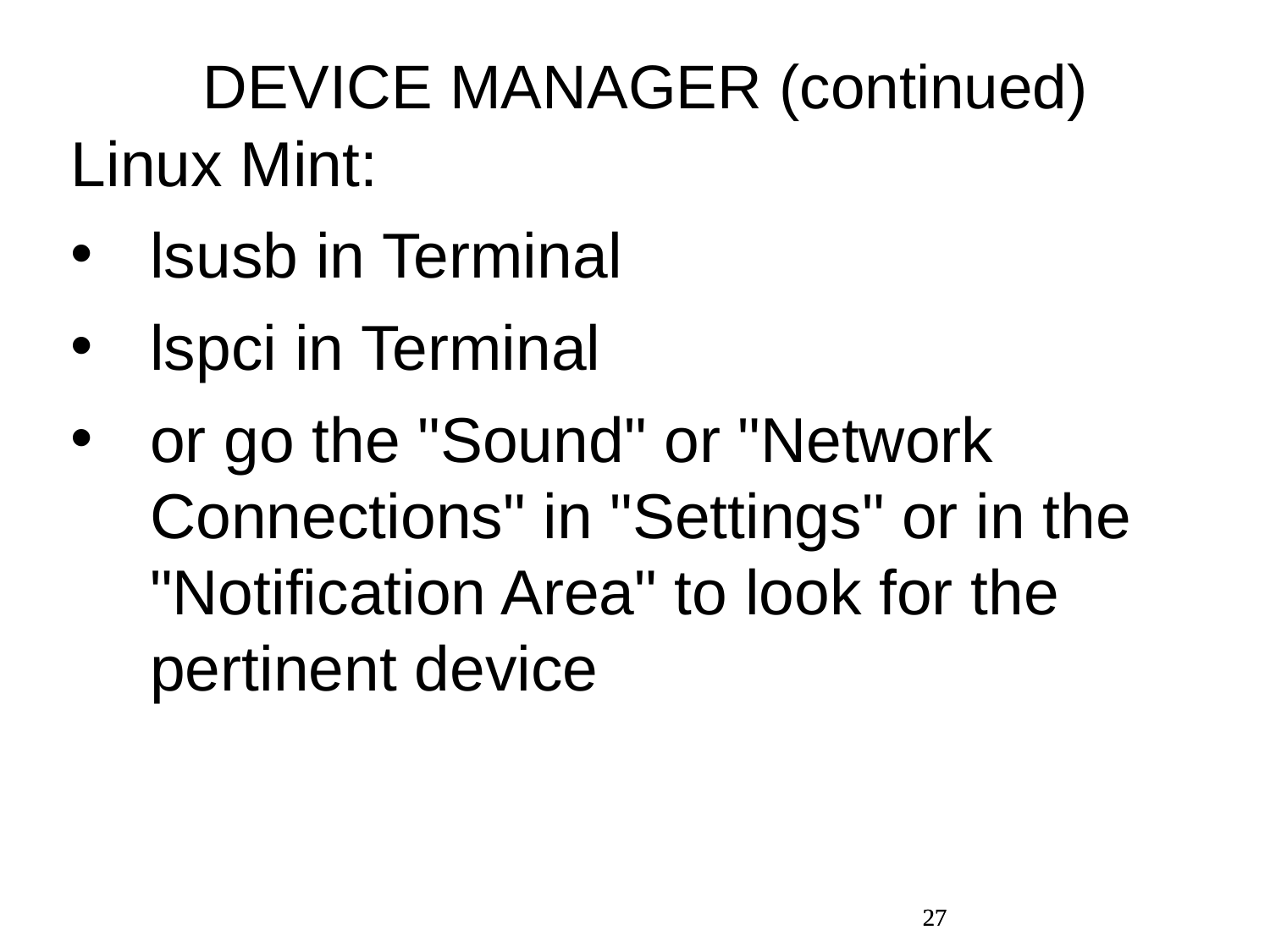

DEVICE MANAGER (continued)
Linux Mint:
lsusb in Terminal
lspci in Terminal
or go the "Sound" or "Network Connections" in "Settings" or in the "Notification Area" to look for the pertinent device

27
27